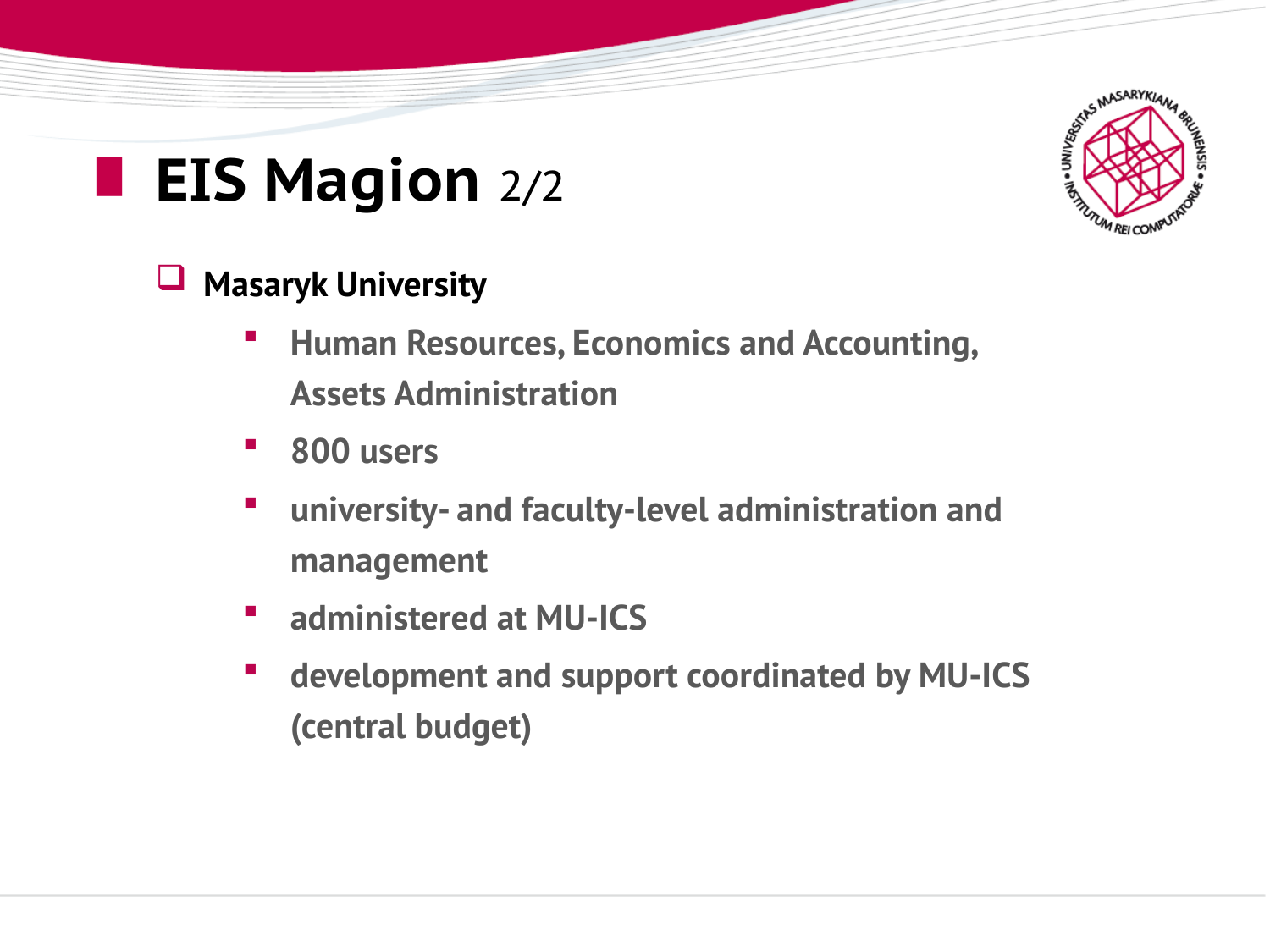

# EIS Magion 2/2
Masaryk University
Human Resources, Economics and Accounting, Assets Administration
800 users
university- and faculty-level administration and management
administered at MU-ICS
development and support coordinated by MU-ICS (central budget)